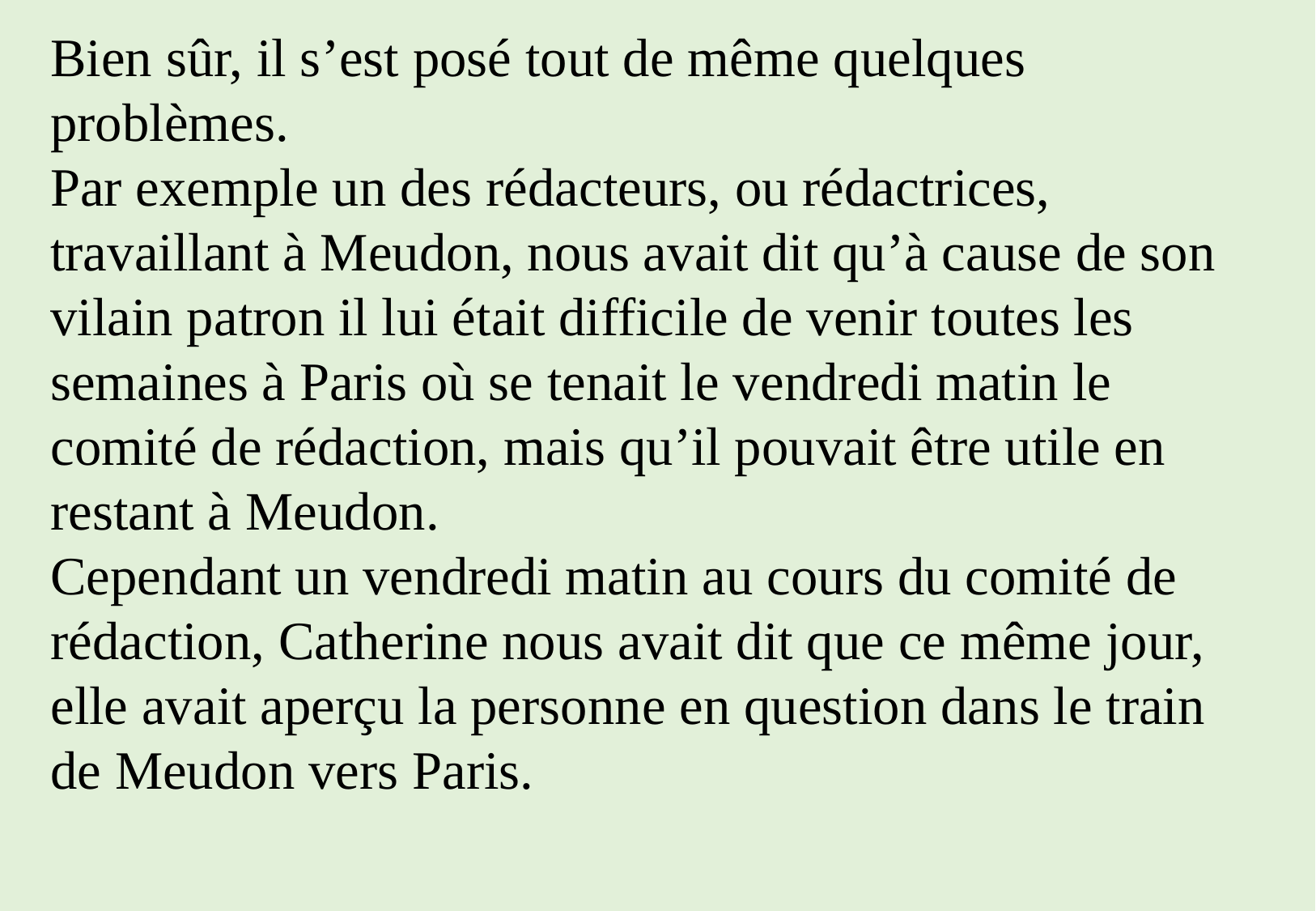

Bien sûr, il s’est posé tout de même quelques problèmes.
Par exemple un des rédacteurs, ou rédactrices, travaillant à Meudon, nous avait dit qu’à cause de son vilain patron il lui était difficile de venir toutes les semaines à Paris où se tenait le vendredi matin le comité de rédaction, mais qu’il pouvait être utile en restant à Meudon.
Cependant un vendredi matin au cours du comité de rédaction, Catherine nous avait dit que ce même jour, elle avait aperçu la personne en question dans le train de Meudon vers Paris.